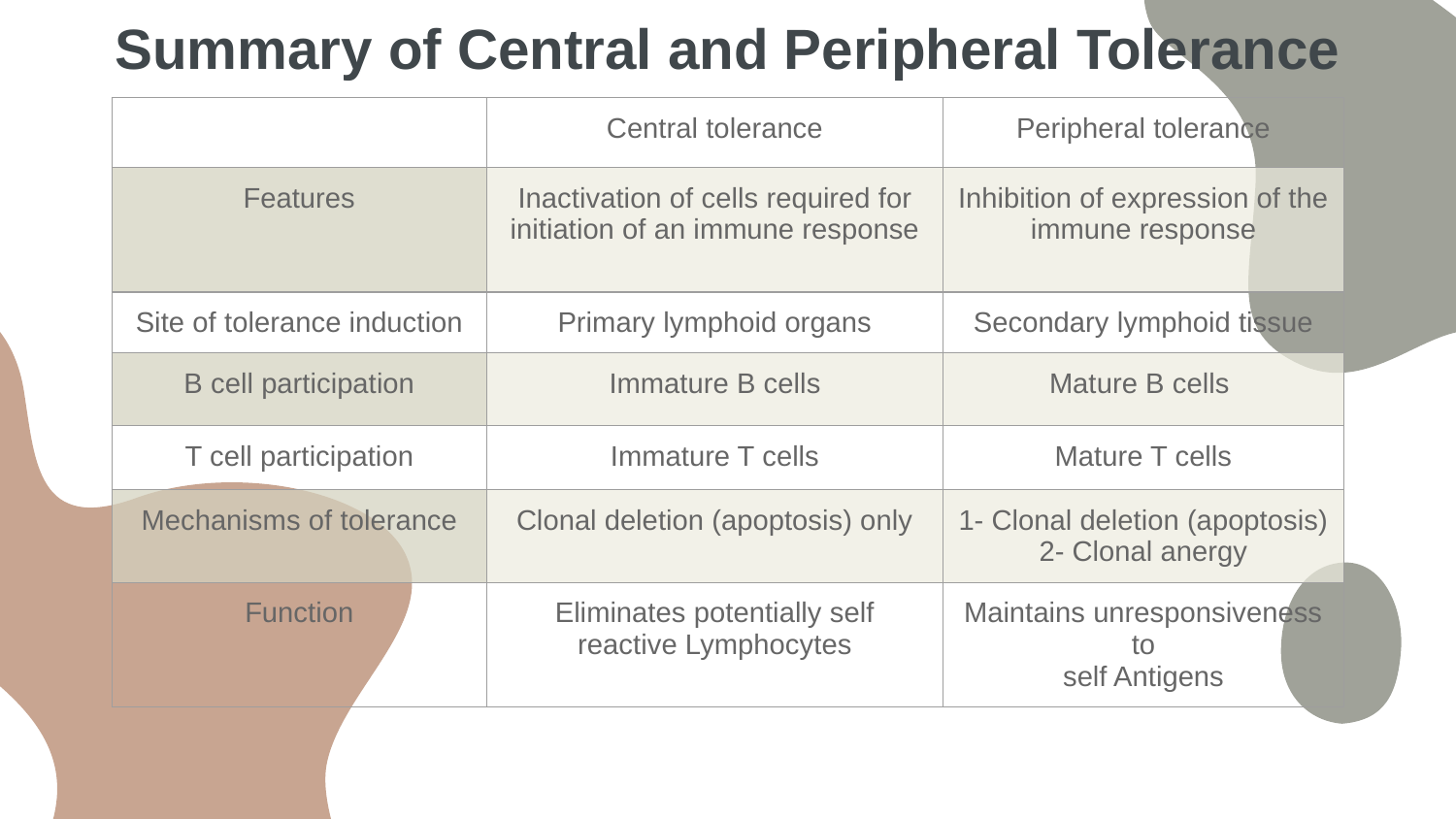

# Summary of Central and Peripheral Tolerance
|  | Central tolerance | Peripheral tolerance |
| --- | --- | --- |
| Features | Inactivation of cells required for initiation of an immune response | Inhibition of expression of the immune response |
| Site of tolerance induction | Primary lymphoid organs | Secondary lymphoid tissue |
| B cell participation | Immature B cells | Mature B cells |
| T cell participation | Immature T cells | Mature T cells |
| Mechanisms of tolerance | Clonal deletion (apoptosis) only | 1- Clonal deletion (apoptosis) 2- Clonal anergy |
| Function | Eliminates potentially self reactive Lymphocytes | Maintains unresponsiveness to self Antigens |